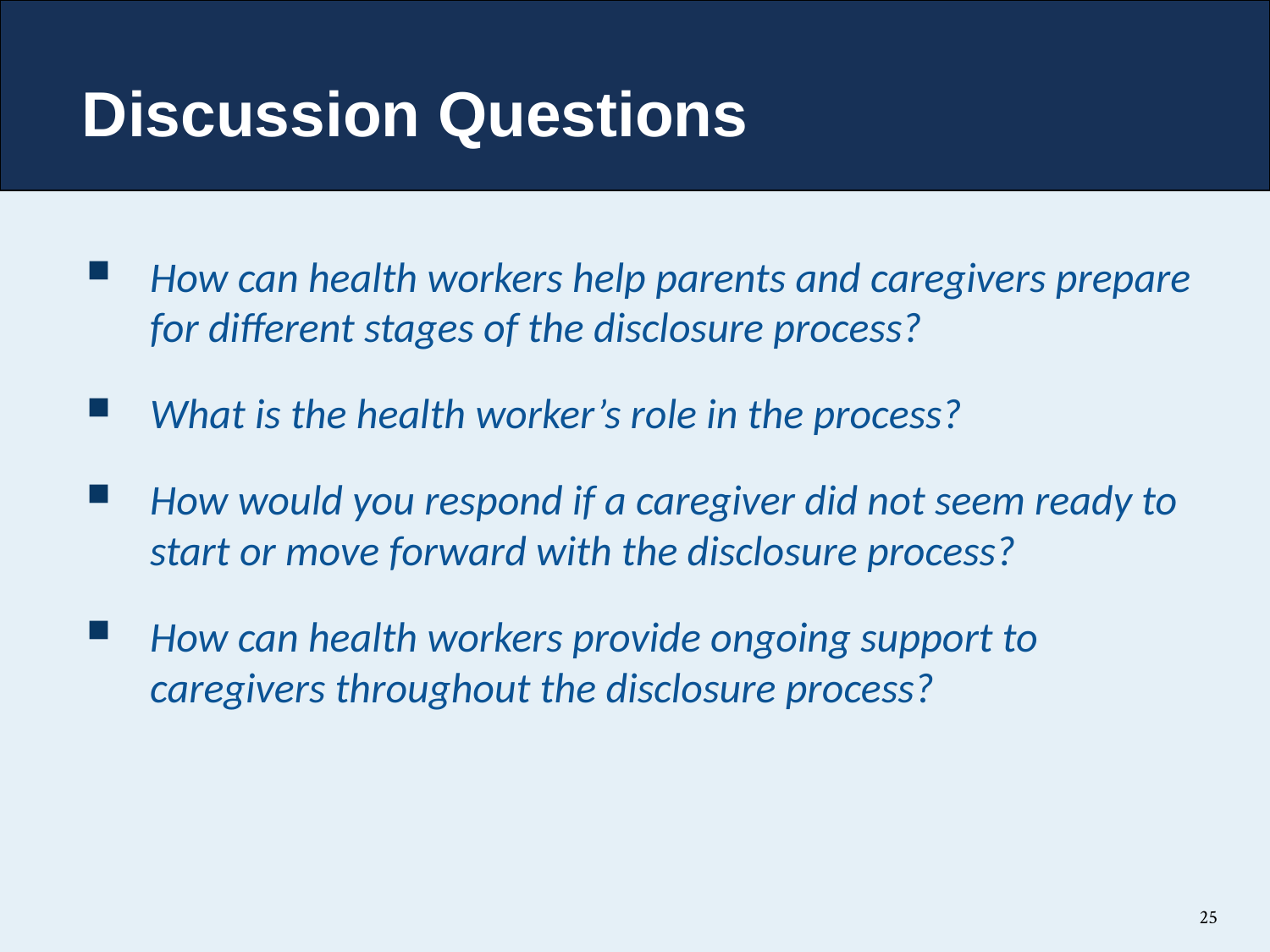

# Discussion Questions
How can health workers help parents and caregivers prepare for different stages of the disclosure process?
What is the health worker’s role in the process?
How would you respond if a caregiver did not seem ready to start or move forward with the disclosure process?
How can health workers provide ongoing support to caregivers throughout the disclosure process?

25